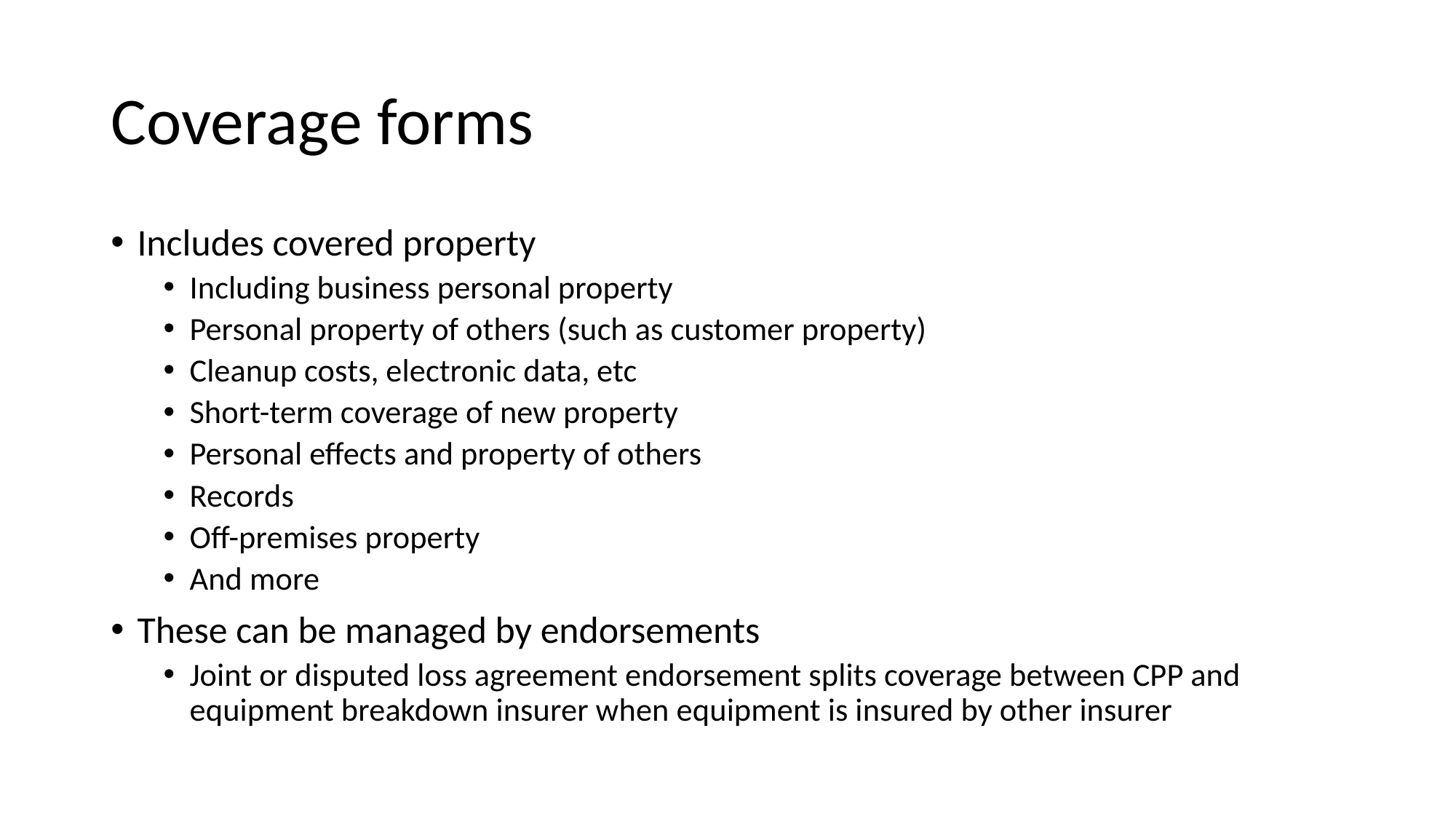

# Coverage forms
Includes covered property
Including business personal property
Personal property of others (such as customer property)
Cleanup costs, electronic data, etc
Short-term coverage of new property
Personal effects and property of others
Records
Off-premises property
And more
These can be managed by endorsements
Joint or disputed loss agreement endorsement splits coverage between CPP and equipment breakdown insurer when equipment is insured by other insurer